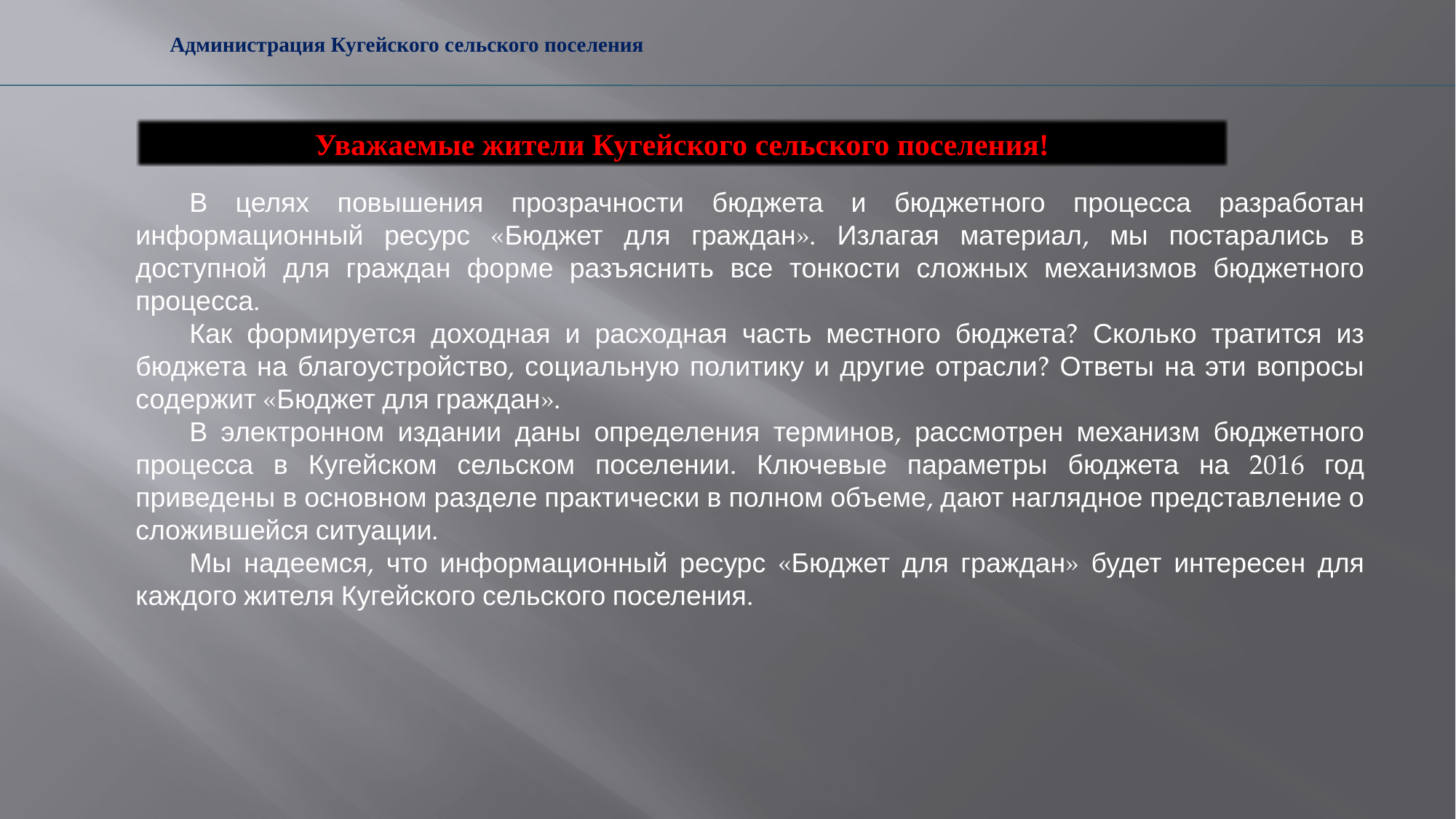

Администрация Кугейского сельского поселения
Уважаемые жители Кугейского сельского поселения!
В целях повышения прозрачности бюджета и бюджетного процесса разработан информационный ресурс «Бюджет для граждан». Излагая материал, мы постарались в доступной для граждан форме разъяснить все тонкости сложных механизмов бюджетного процесса.
Как формируется доходная и расходная часть местного бюджета? Сколько тратится из бюджета на благоустройство, социальную политику и другие отрасли? Ответы на эти вопросы содержит «Бюджет для граждан».
В электронном издании даны определения терминов, рассмотрен механизм бюджетного процесса в Кугейском сельском поселении. Ключевые параметры бюджета на 2016 год приведены в основном разделе практически в полном объеме, дают наглядное представление о сложившейся ситуации.
Мы надеемся, что информационный ресурс «Бюджет для граждан» будет интересен для каждого жителя Кугейского сельского поселения.